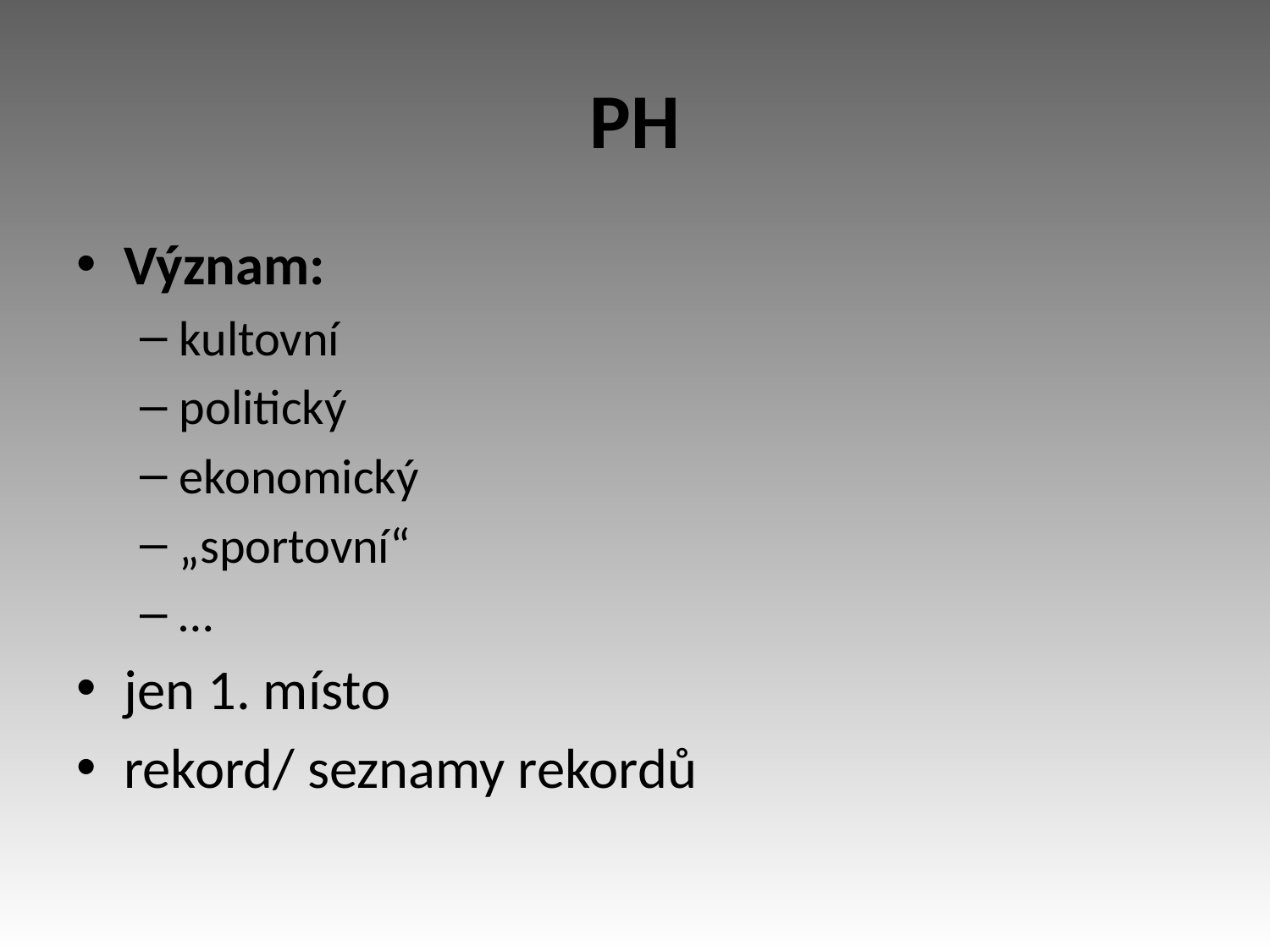

# PH
Význam:
kultovní
politický
ekonomický
„sportovní“
…
jen 1. místo
rekord/ seznamy rekordů